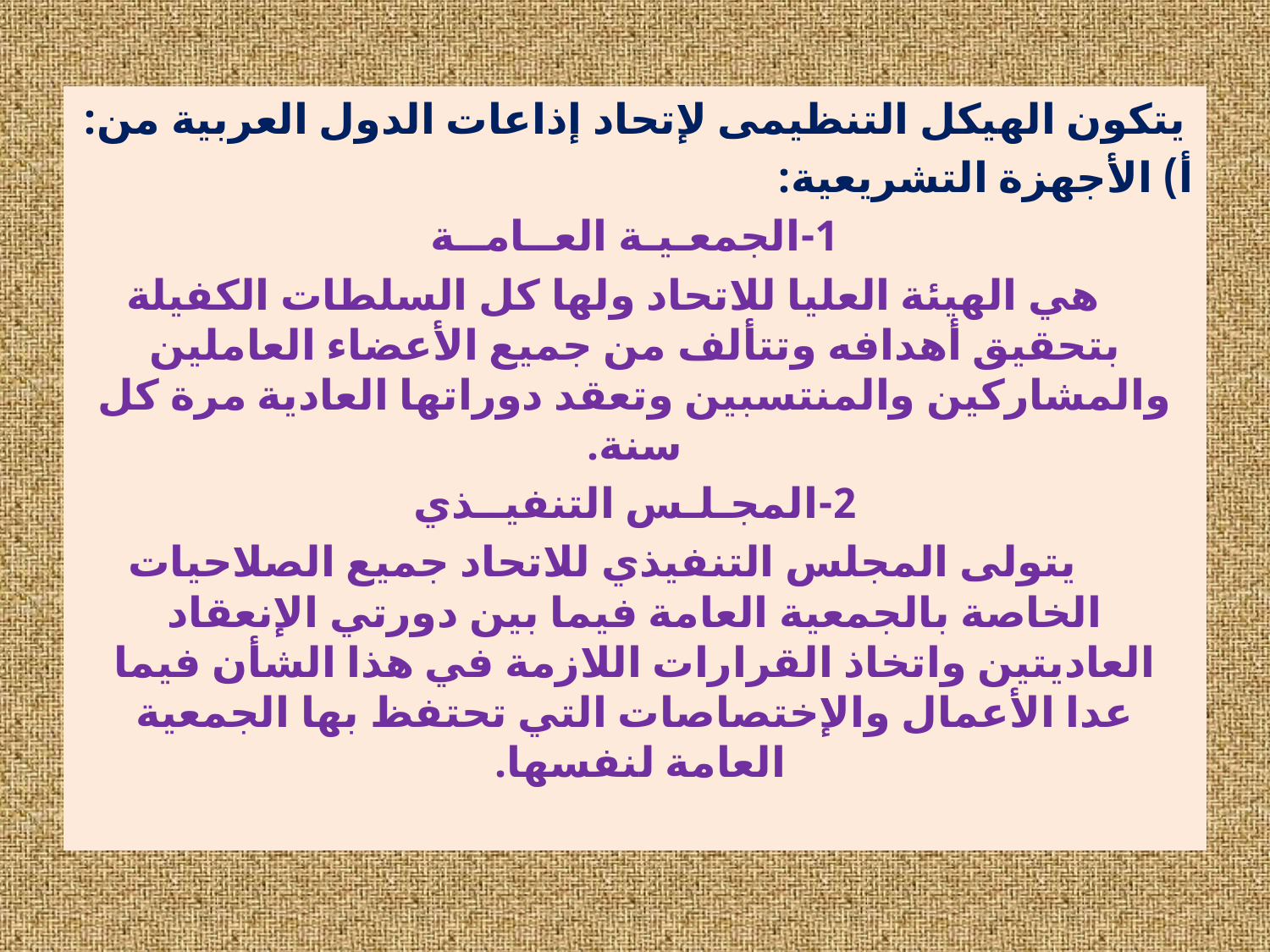

يتكون الهيكل التنظيمى لإتحاد إذاعات الدول العربية من:
أ) الأجهزة التشريعية:
1-	الجمعـيـة العــامــة
    هي الهيئة العليا للاتحاد ولها كل السلطات الكفيلة بتحقيق أهدافه وتتألف من جميع الأعضاء العاملين والمشاركين والمنتسبين وتعقد دوراتها العادية مرة كل سنة.
2-	المجـلـس التنفيــذي
      يتولى المجلس التنفيذي للاتحاد جميع الصلاحيات الخاصة بالجمعية العامة فيما بين دورتي الإنعقاد العاديتين واتخاذ القرارات اللازمة في هذا الشأن فيما عدا الأعمال والإختصاصات التي تحتفظ بها الجمعية العامة لنفسها.